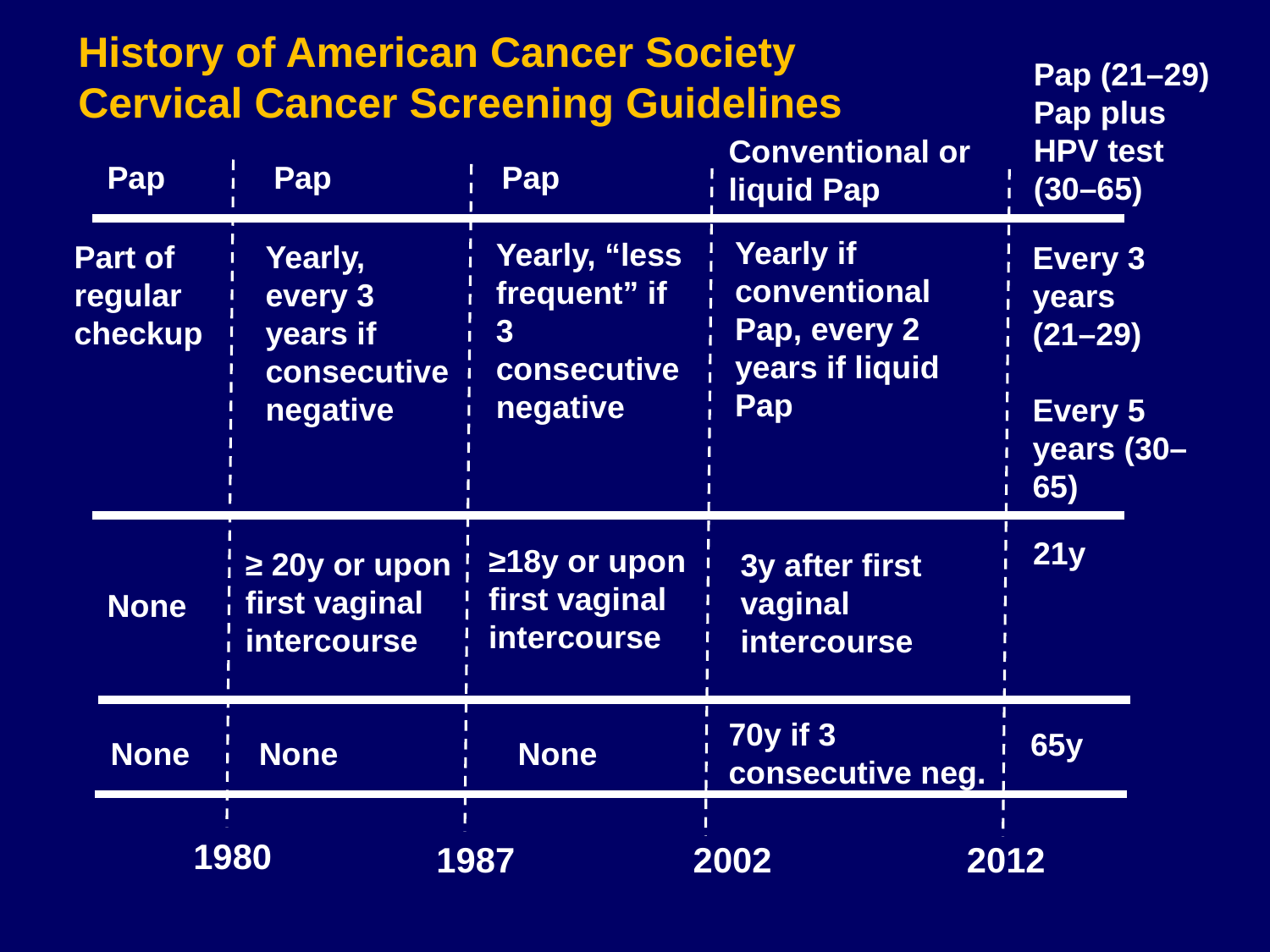

History of American Cancer Society
Cervical Cancer Screening Guidelines
Pap (21–29)
Pap plus HPV test (30–65)
Conventional or liquid Pap
Pap
Pap
Pap
Yearly if conventional Pap, every 2 years if liquid Pap
Yearly, “less frequent” if 3 consecutive negative
Part of regular checkup
Yearly, every 3 years if consecutive negative
Every 3 years
(21–29)

Every 5 years (30–65)
21y

≥18y or upon first vaginal intercourse
≥ 20y or upon first vaginal intercourse
3y after first vaginal intercourse
None
70y if 3 consecutive neg.

65y

None
None
None
1980
1987
2002
2012